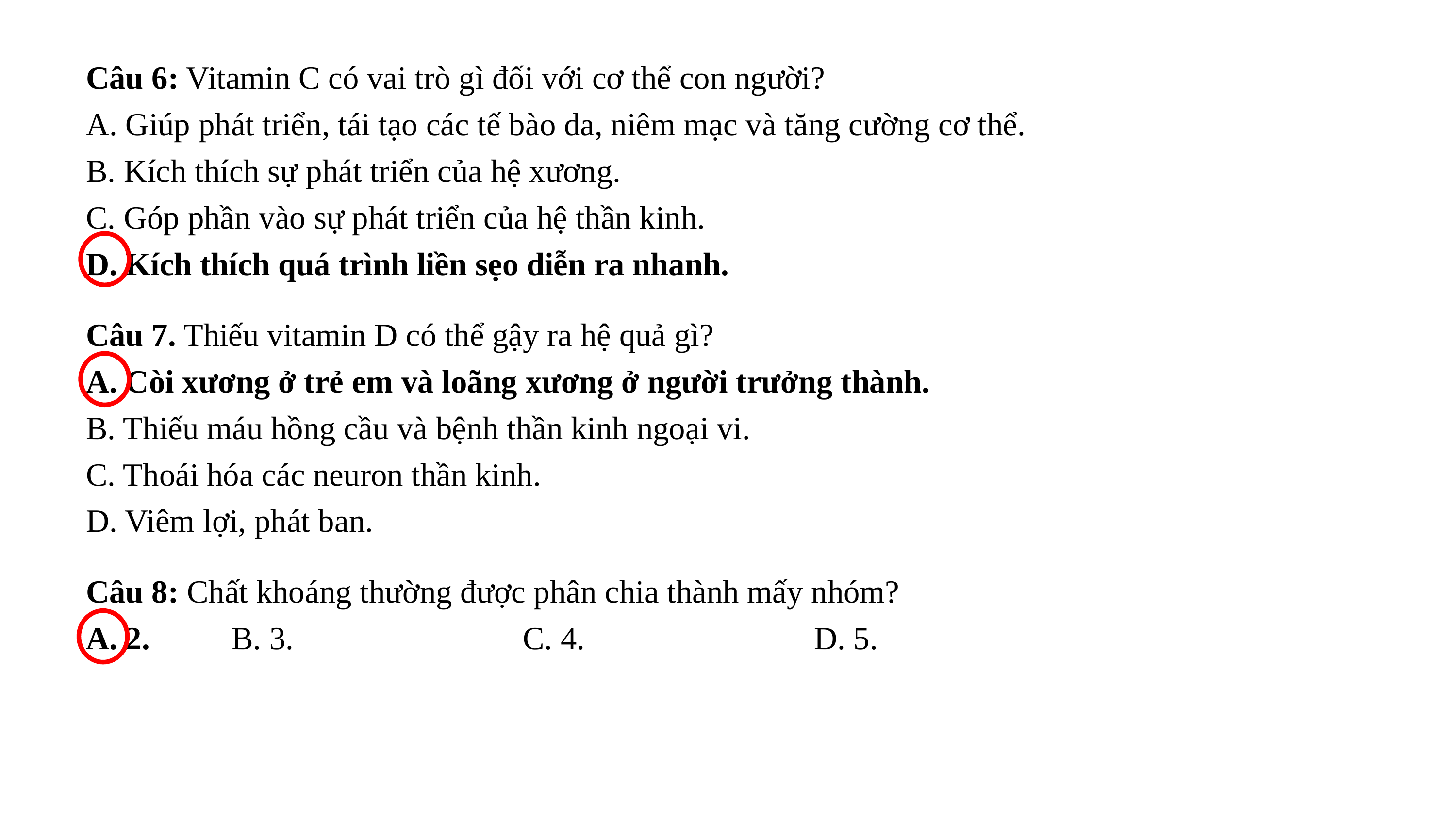

Câu 6: Vitamin C có vai trò gì đối với cơ thể con người?
A. Giúp phát triển, tái tạo các tế bào da, niêm mạc và tăng cường cơ thể.
B. Kích thích sự phát triển của hệ xương.
C. Góp phần vào sự phát triển của hệ thần kinh.
D. Kích thích quá trình liền sẹo diễn ra nhanh.
Câu 7. Thiếu vitamin D có thể gậy ra hệ quả gì?
A. Còi xương ở trẻ em và loãng xương ở người trưởng thành.
B. Thiếu máu hồng cầu và bệnh thần kinh ngoại vi.
C. Thoái hóa các neuron thần kinh.
D. Viêm lợi, phát ban.
Câu 8: Chất khoáng thường được phân chia thành mấy nhóm?
A. 2.		B. 3. 				C. 4. 				D. 5.